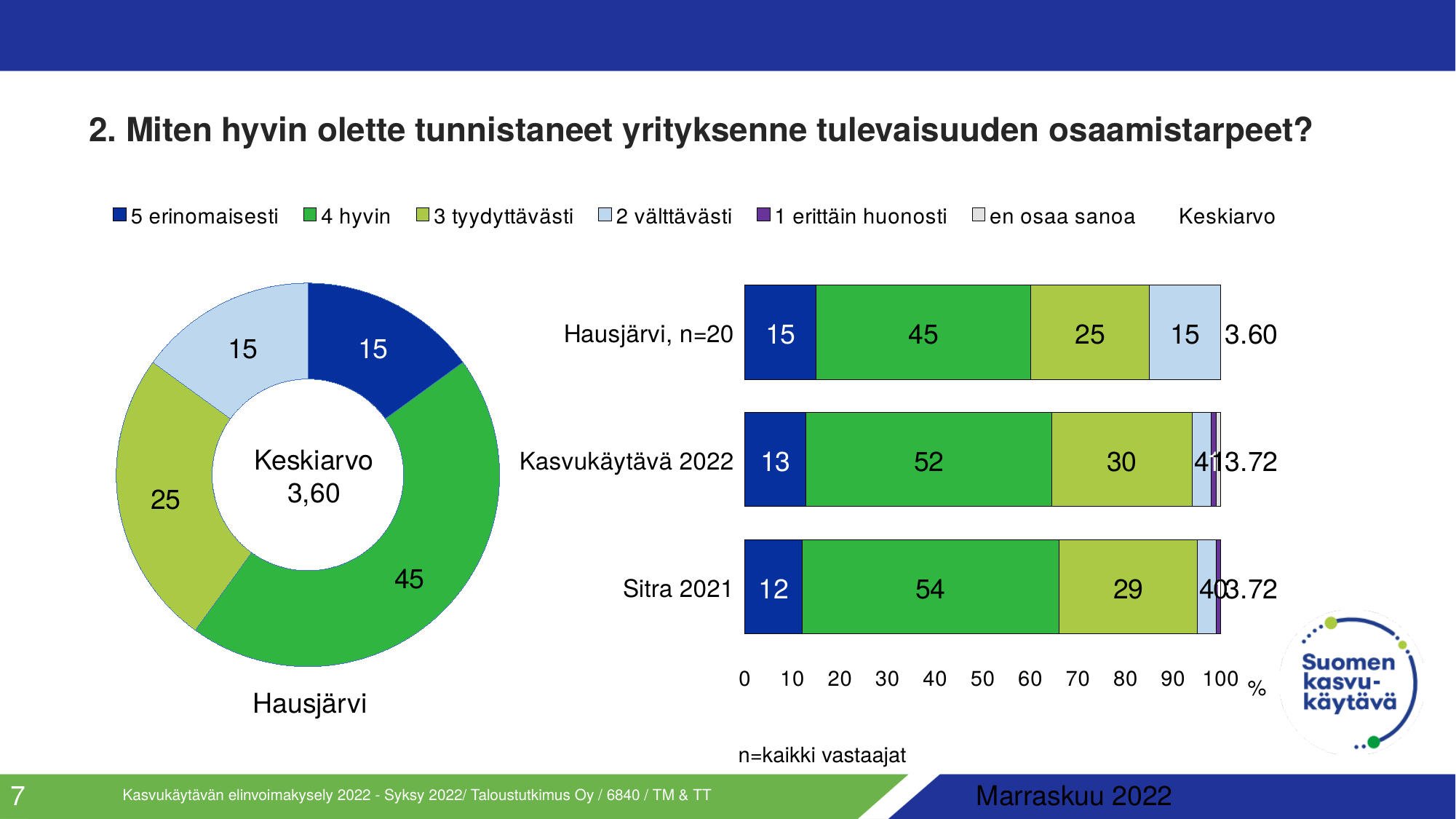

# 2. Miten hyvin olette tunnistaneet yrityksenne tulevaisuuden osaamistarpeet?

### Chart

| Category | 5 erinomaisesti | 4 hyvin | 3 tyydyttävästi | 2 välttävästi | 1 erittäin huonosti | en osaa sanoa | Keskiarvo |
|---|---|---|---|---|---|---|---|
| Hausjärvi, n=20 | 15.0 | 45.0 | 25.0 | 15.0 | None | None | 3.6 |
| Kasvukäytävä 2022 | 12.8 | 51.6 | 29.6 | 4.0 | 1.0 | 1.0 | 3.72 |
| Sitra 2021 | 12.0 | 54.0 | 29.0 | 4.0 | 1.0 | 0.0 | 3.72 |

### Chart

| Category | Hausjärvi, n=20 |
|---|---|
| 5 erinomaisesti | 15.0 |
| 4 hyvin | 45.0 |
| 3 tyydyttävästi | 25.0 |
| 2 välttävästi | 15.0 |
| 1 erittäin huonosti | None |
| en osaa sanoa | None |
Keskiarvo
3,60
Hausjärvi
n=kaikki vastaajat
Kasvukäytävän elinvoimakysely 2022 - Syksy 2022/ Taloustutkimus Oy / 6840 / TM & TT
7
Marraskuu 2022